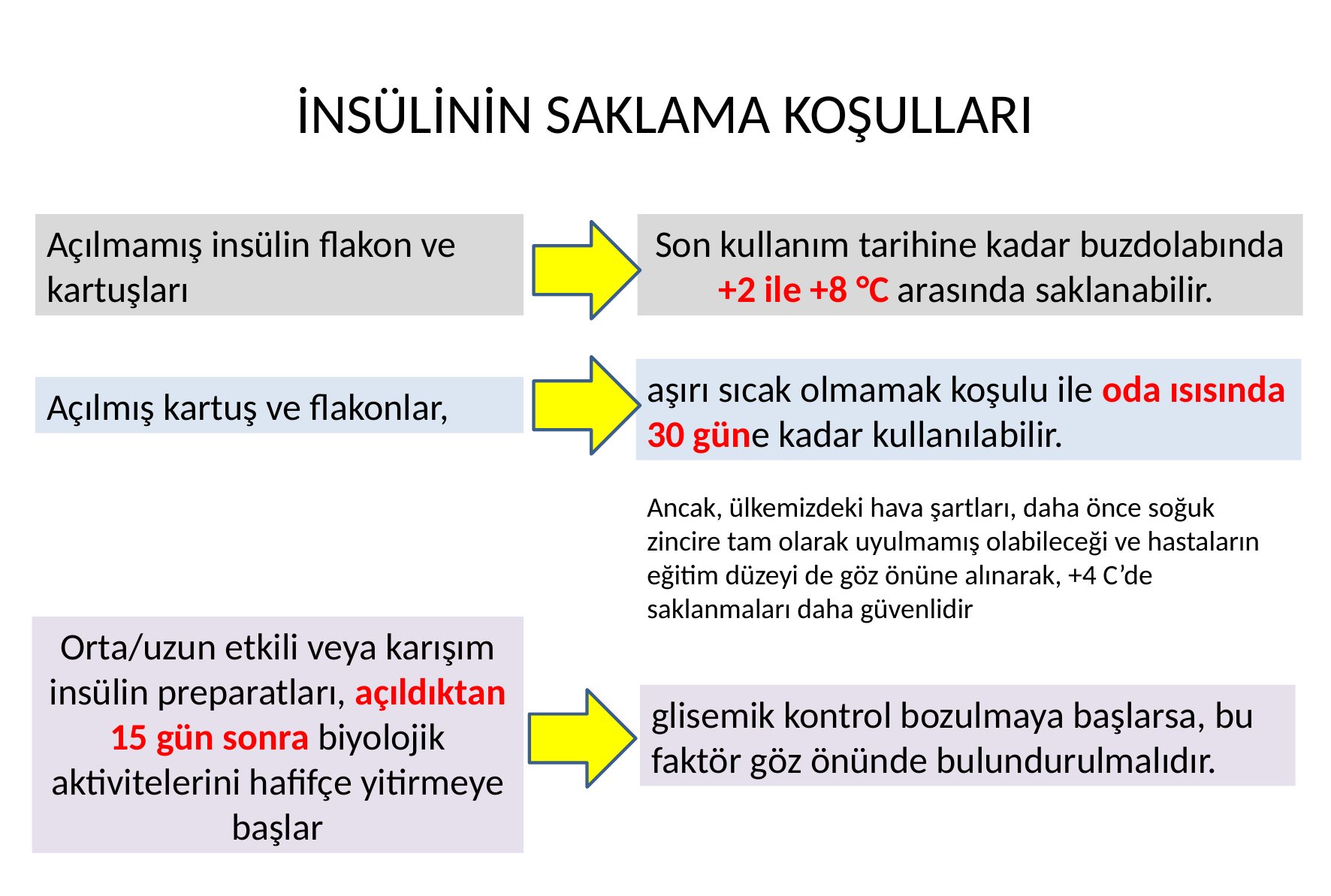

# İNSÜLİNİN SAKLAMA KOŞULLARI
Açılmamış insülin flakon ve kartuşları
Son kullanım tarihine kadar buzdolabında +2 ile +8 °C arasında saklanabilir.

aşırı sıcak olmamak koşulu ile oda ısısında 30 güne kadar kullanılabilir.
Açılmış kartuş ve flakonlar,
Ancak, ülkemizdeki hava şartları, daha önce soğuk zincire tam olarak uyulmamış olabileceği ve hastaların eğitim düzeyi de göz önüne alınarak, +4 C’de saklanmaları daha güvenlidir
Orta/uzun etkili veya karışım insülin preparatları, açıldıktan 15 gün sonra biyolojik aktivitelerini hafifçe yitirmeye başlar
glisemik kontrol bozulmaya başlarsa, bu faktör göz önünde bulundurulmalıdır.